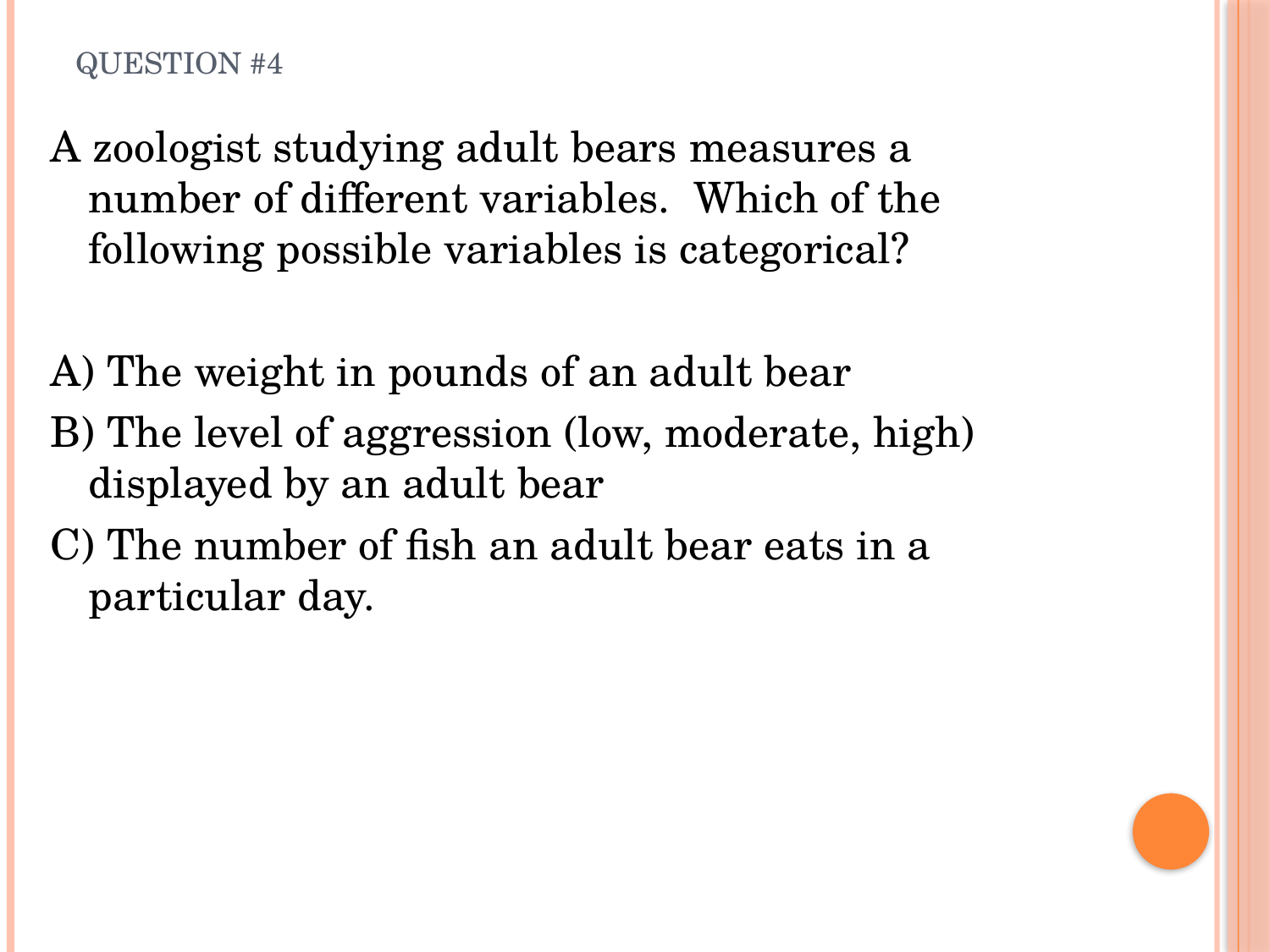

# Question #4
A zoologist studying adult bears measures a number of different variables.  Which of the following possible variables is categorical?

A) The weight in pounds of an adult bear
B) The level of aggression (low, moderate, high) displayed by an adult bear
C) The number of fish an adult bear eats in a particular day.